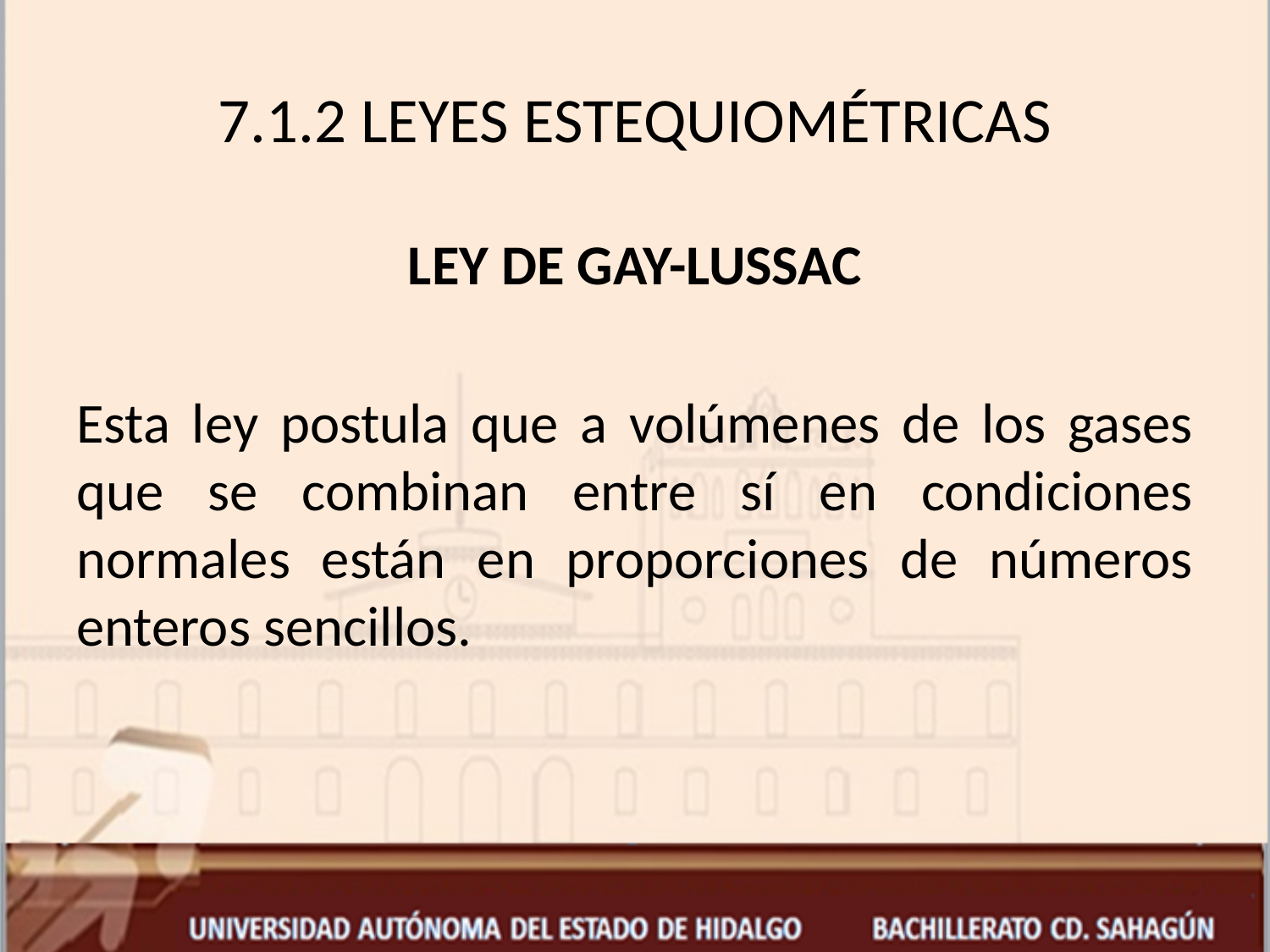

# 7.1.2 LEYES ESTEQUIOMÉTRICAS
LEY DE GAY-LUSSAC

Esta ley postula que a volúmenes de los gases que se combinan entre sí en condiciones normales están en proporciones de números enteros sencillos.